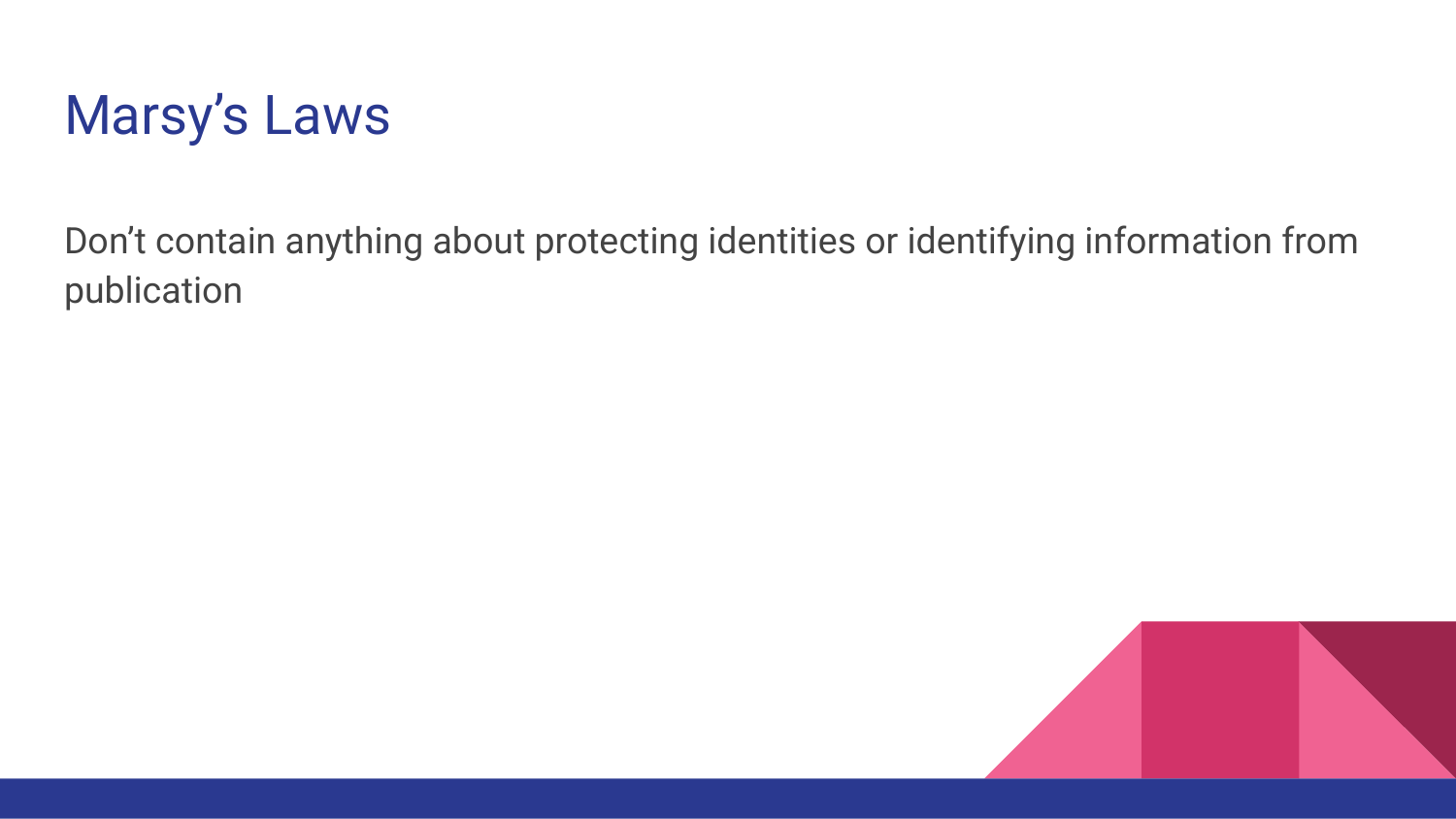

# Marsy’s Laws
Don’t contain anything about protecting identities or identifying information from publication